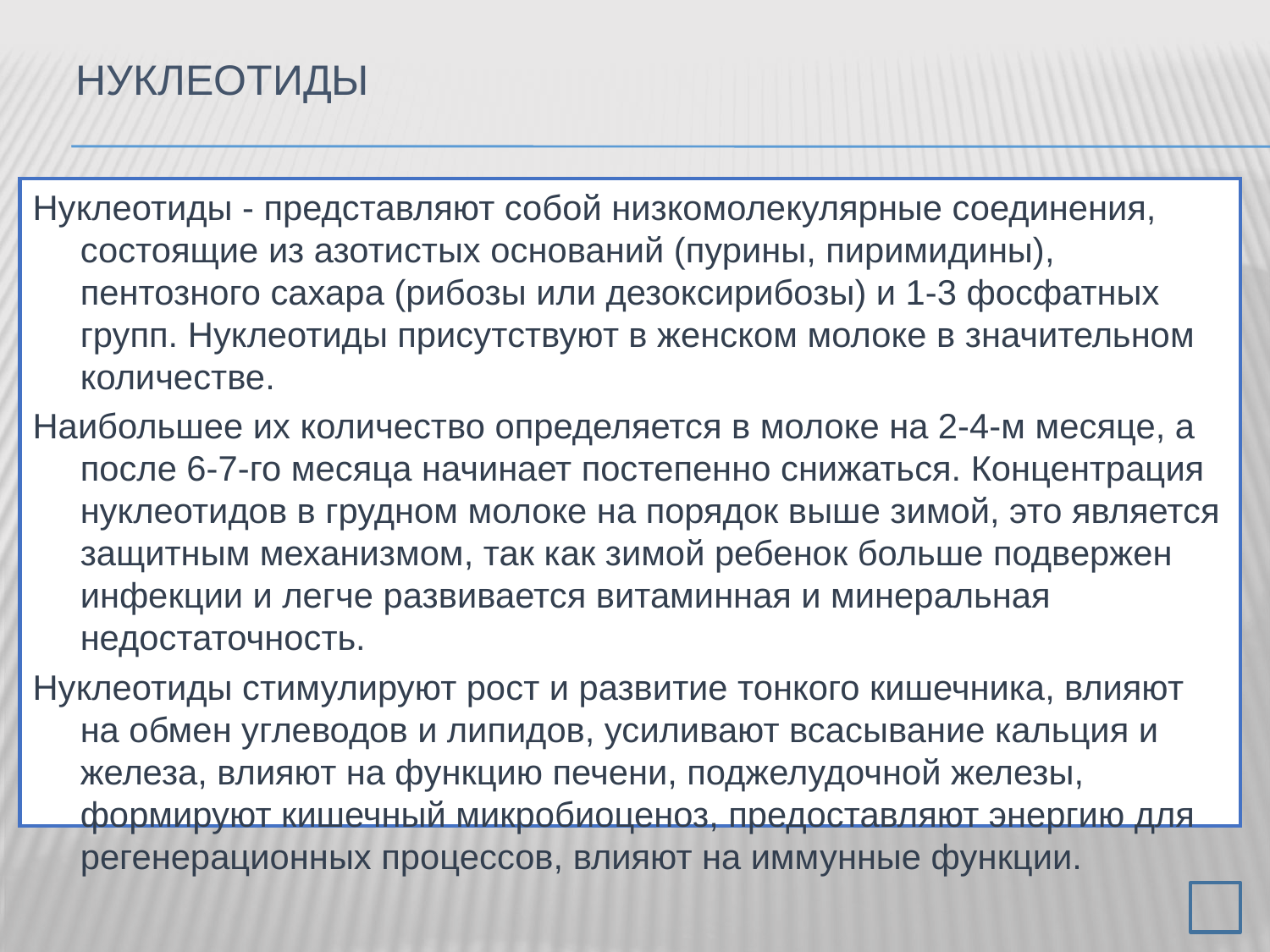

# Нуклеотиды
Нуклеотиды - представляют собой низкомолекулярные соединения, состоящие из азотистых оснований (пурины, пиримидины), пентозного сахара (рибозы или дезоксирибозы) и 1-3 фосфатных групп. Нуклеотиды присутствуют в женском молоке в значительном количестве.
Наибольшее их количество определяется в молоке на 2-4-м месяце, а после 6-7-го месяца начинает постепенно снижаться. Концентрация нуклеотидов в грудном молоке на порядок выше зимой, это является защитным механизмом, так как зимой ребенок больше подвержен инфекции и легче развивается витаминная и минеральная недостаточность.
Нуклеотиды стимулируют рост и развитие тонкого кишечника, влияют на обмен углеводов и липидов, усиливают всасывание кальция и железа, влияют на функцию печени, поджелудочной железы, формируют кишечный микробиоценоз, предоставляют энергию для регенерационных процессов, влияют на иммунные функции.